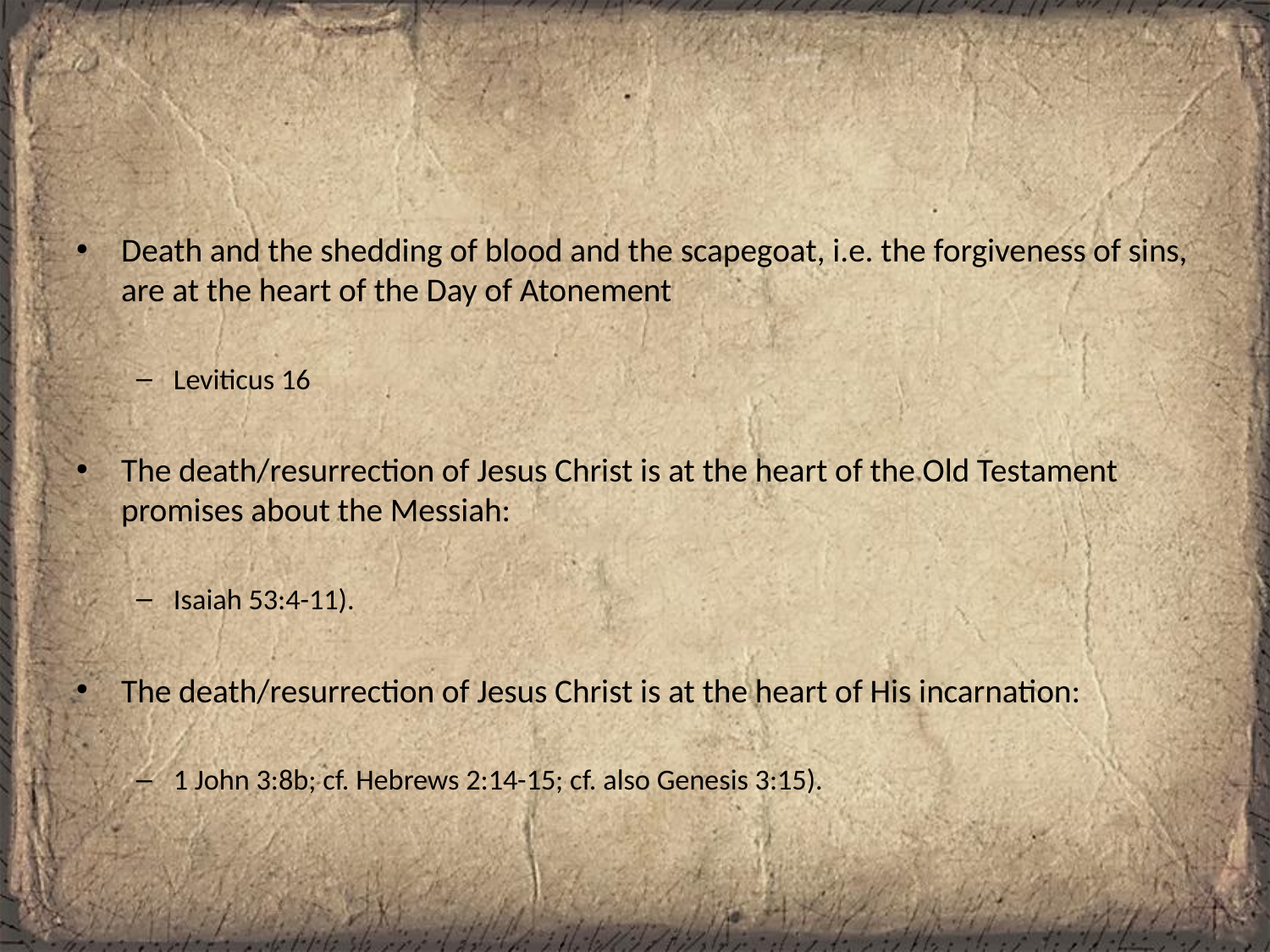

#
Death and the shedding of blood and the scapegoat, i.e. the forgiveness of sins, are at the heart of the Day of Atonement

Leviticus 16

The death/resurrection of Jesus Christ is at the heart of the Old Testament promises about the Messiah:

Isaiah 53:4-11).

The death/resurrection of Jesus Christ is at the heart of His incarnation:

1 John 3:8b; cf. Hebrews 2:14-15; cf. also Genesis 3:15).